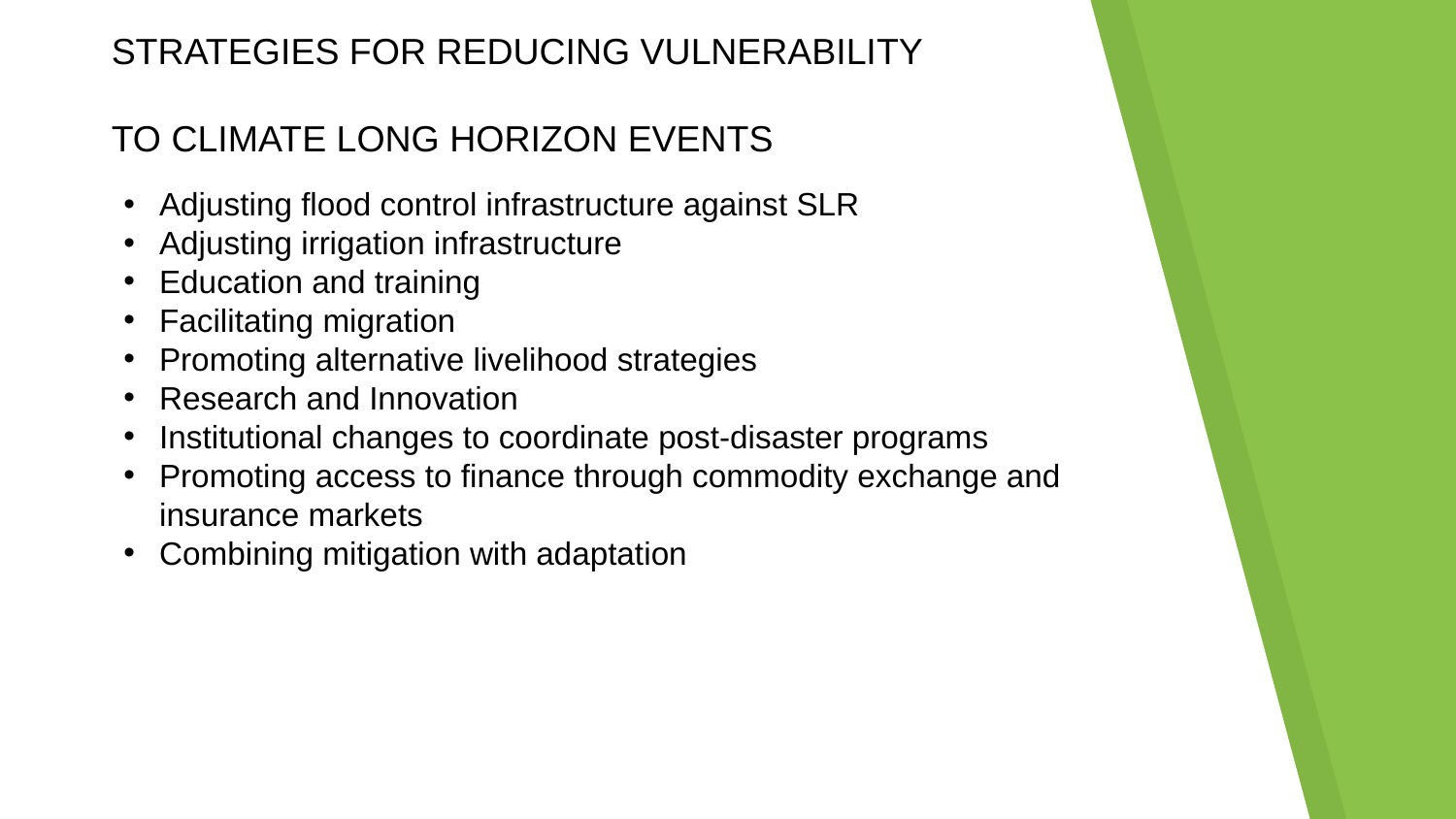

STRATEGIES FOR REDUCING VULNERABILITY

TO CLIMATE LONG HORIZON EVENTS
Adjusting flood control infrastructure against SLR
Adjusting irrigation infrastructure
Education and training
Facilitating migration
Promoting alternative livelihood strategies
Research and Innovation
Institutional changes to coordinate post-disaster programs
Promoting access to finance through commodity exchange and insurance markets
Combining mitigation with adaptation